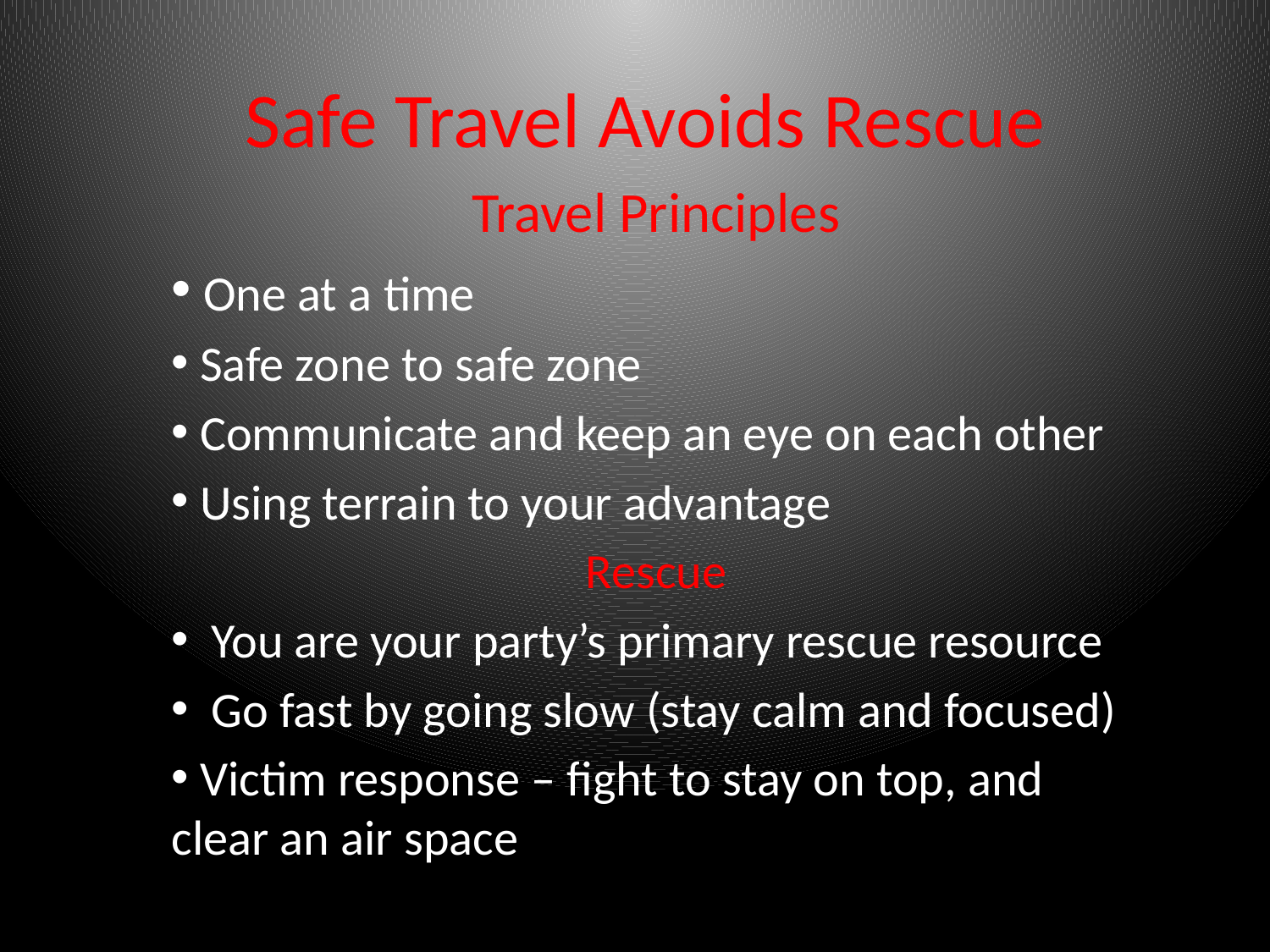

# Safe Travel Avoids Rescue
Travel Principles
 One at a time
 Safe zone to safe zone
 Communicate and keep an eye on each other
 Using terrain to your advantage
Rescue
  You are your party’s primary rescue resource
  Go fast by going slow (stay calm and focused)
 Victim response – fight to stay on top, and clear an air space